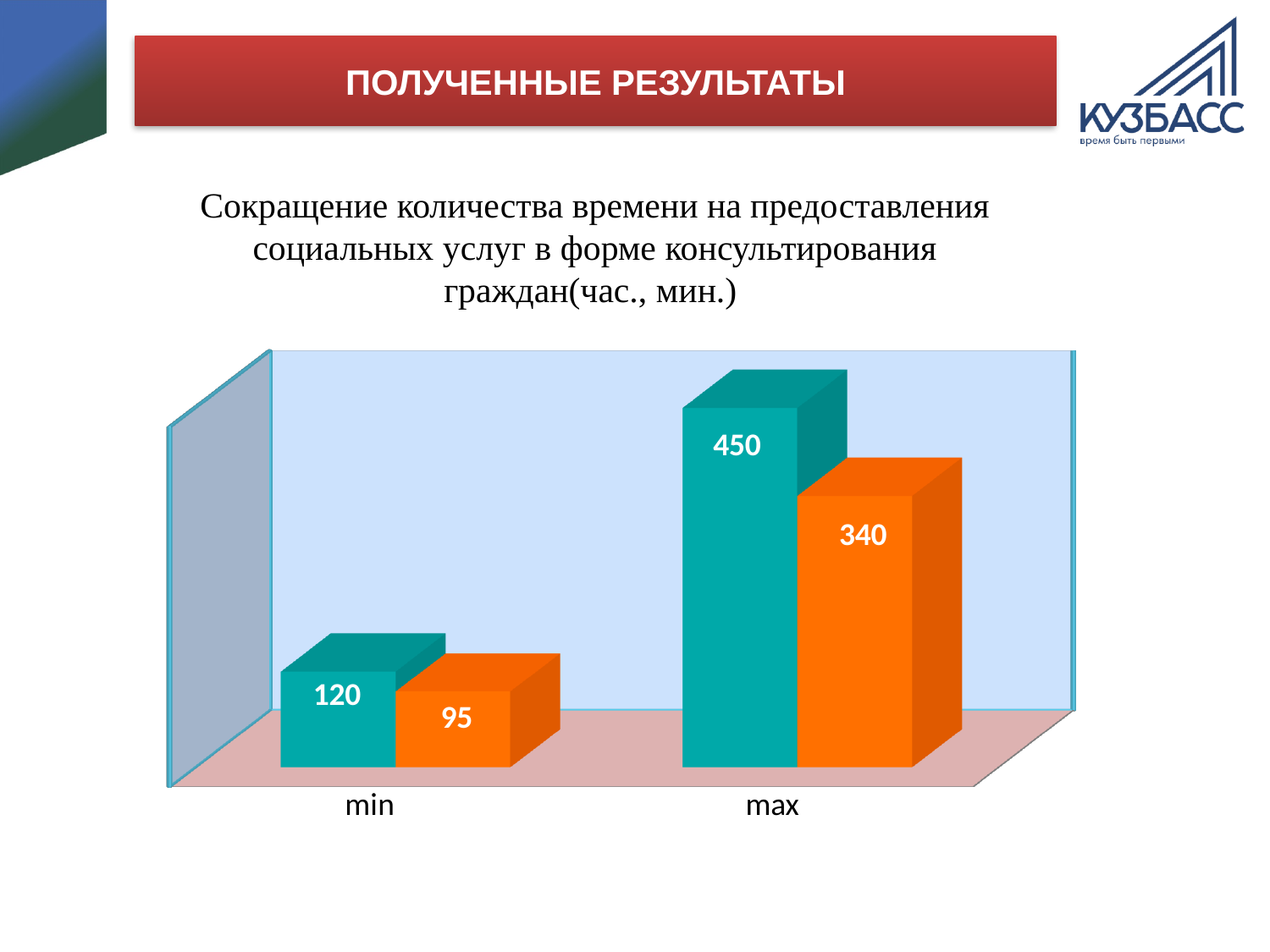

ПОЛУЧЕННЫЕ РЕЗУЛЬТАТЫ
Сокращение количества времени на предоставления социальных услуг в форме консультирования граждан(час., мин.)

[unsupported chart]